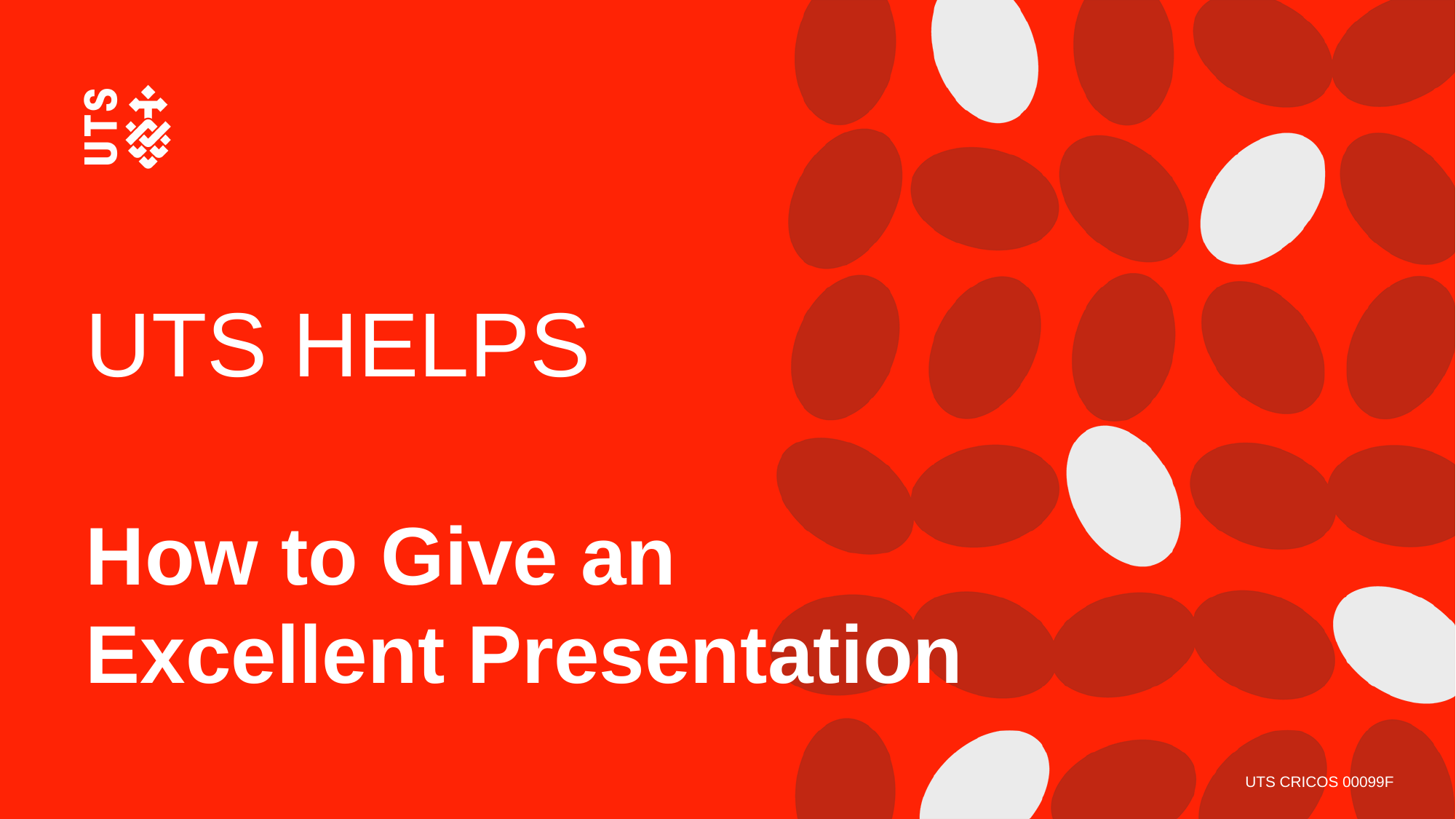

# UTS HELPS
How to Give an
Excellent Presentation